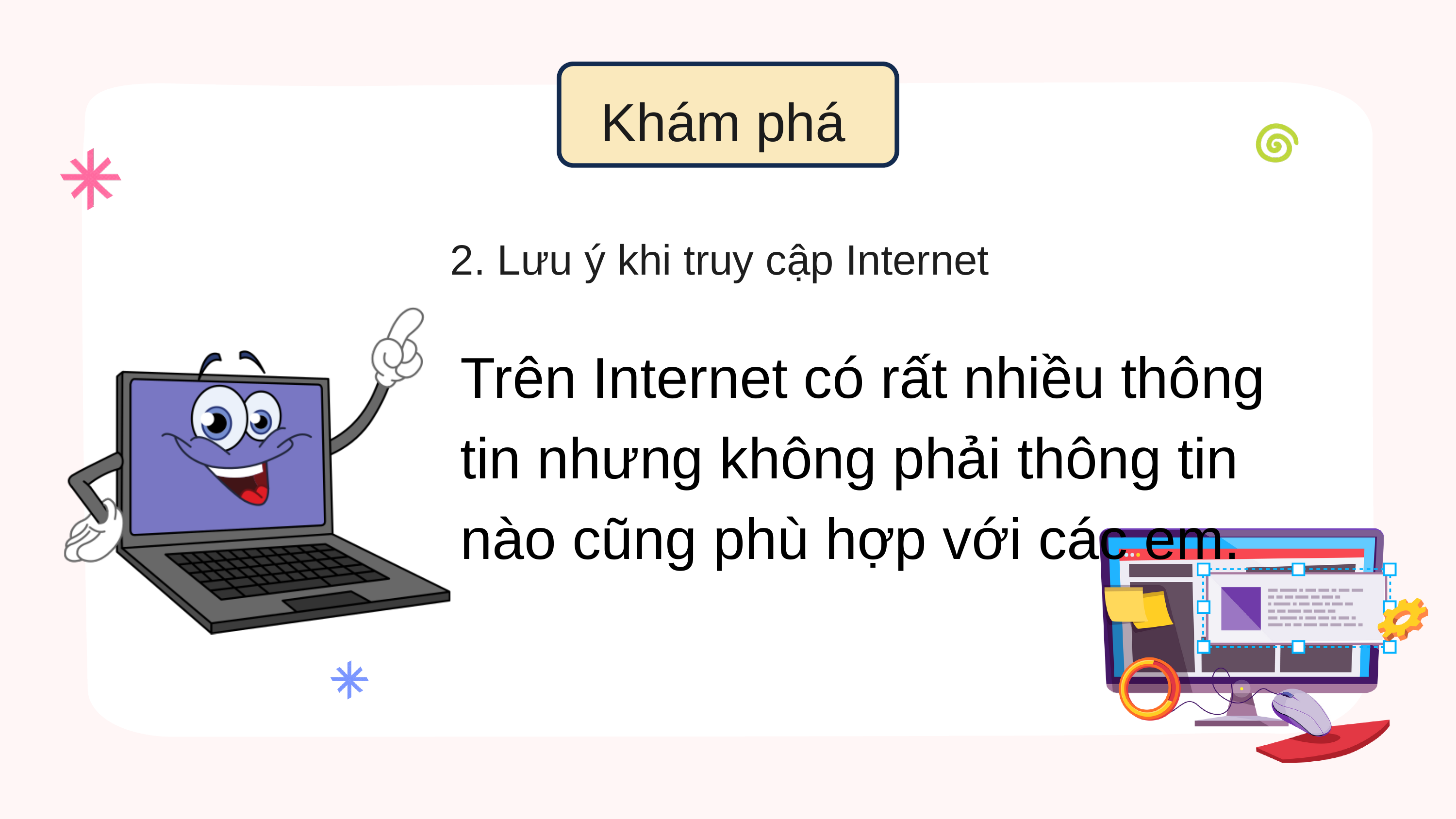

Khám phá

2. Lưu ý khi truy cập Internet

Trên Internet có rất nhiều thông tin nhưng không phải thông tin nào cũng phù hợp với các em.